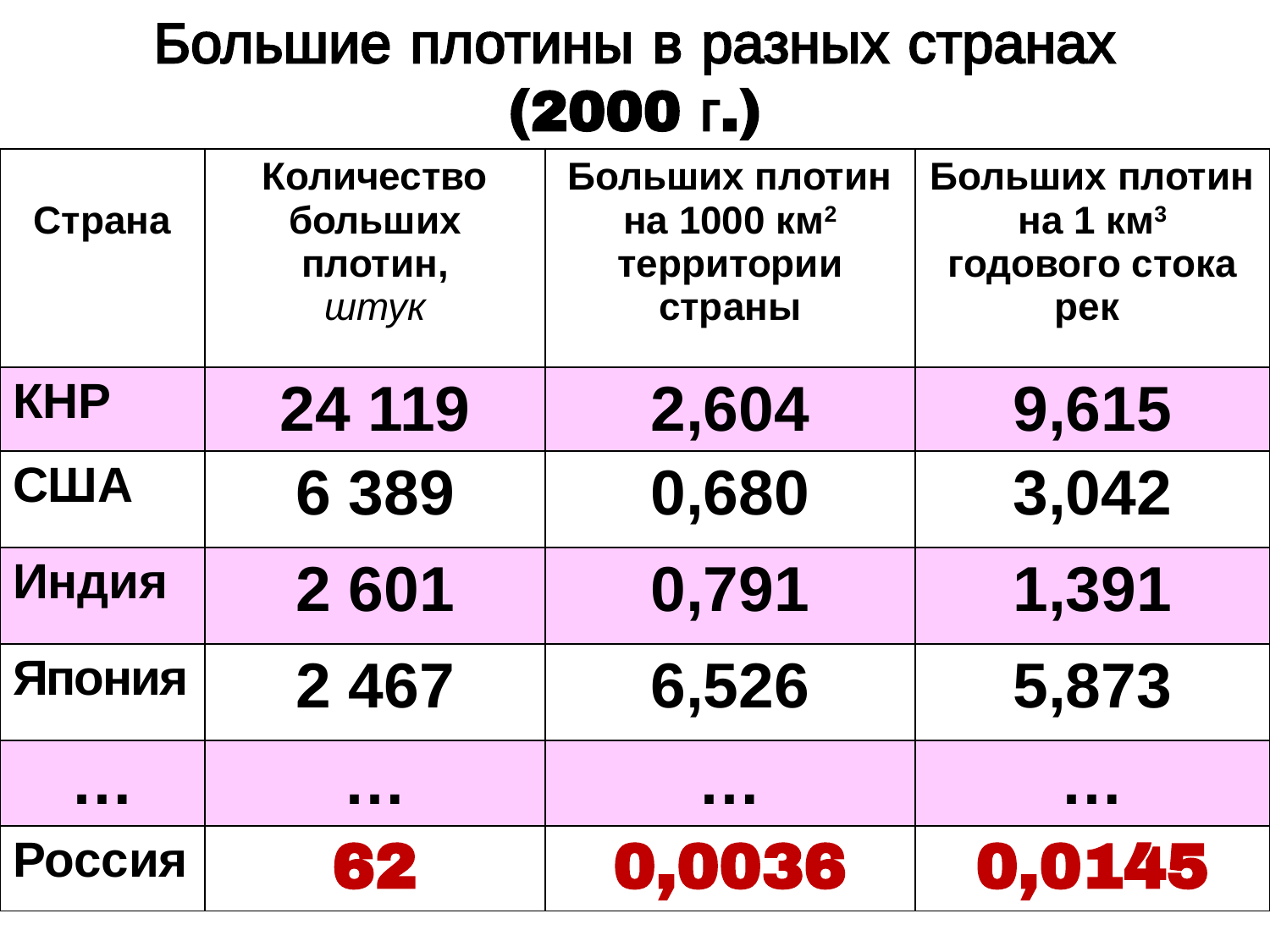

Большие плотины в разных странах
(2000 г.)
| Страна | Количество больших плотин, штук | Больших плотин на 1000 км2 территории страны | Больших плотин на 1 км3 годового стока рек |
| --- | --- | --- | --- |
| КНР | 24 119 | 2,604 | 9,615 |
| США | 6 389 | 0,680 | 3,042 |
| Индия | 2 601 | 0,791 | 1,391 |
| Япония | 2 467 | 6,526 | 5,873 |
| … | … | … | … |
| Россия | 62 | 0,0036 | 0,0145 |